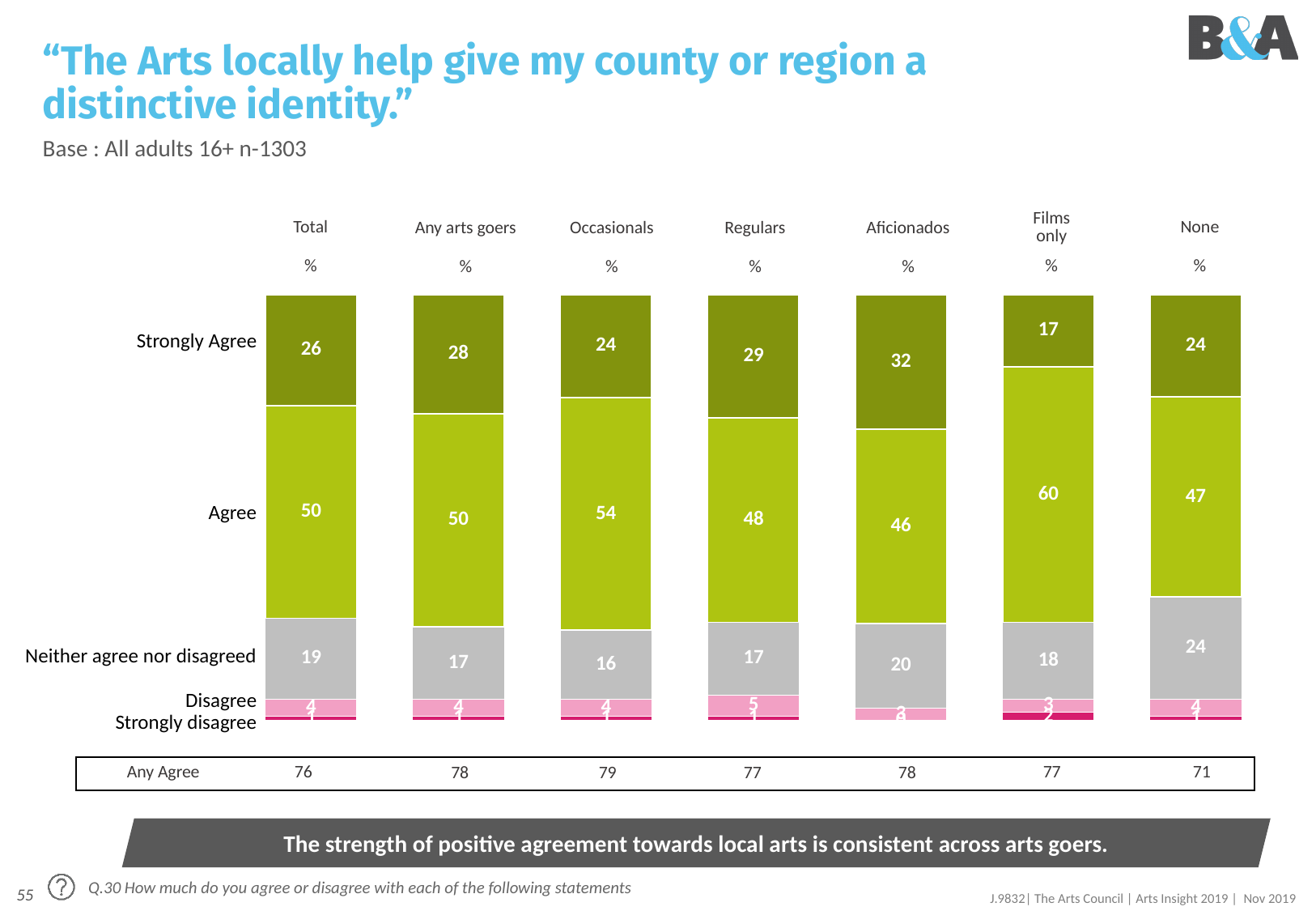

# “The Arts locally help give my county or region a distinctive identity.”
Base : All adults 16+ n-1303

| Total |  | Any arts goers |  | Occasionals |  | Regulars |  | Aficionados |  | Films only |  | None |
| --- | --- | --- | --- | --- | --- | --- | --- | --- | --- | --- | --- | --- |
| % |  | % |  | % |  | % |  | % |  | % |  | % |

### Chart

| Category | Strongly Agree | Agree | Neither agree nor disagreed | Disagree | Strongly disagree |
|---|---|---|---|---|---|
| Series 1 | 26.0 | 50.0 | 19.0 | 4.0 | 1.0 |
| Series 3 | 28.0 | 50.0 | 17.0 | 4.0 | 1.0 |
| Series 4 | 24.0 | 54.0 | 16.0 | 4.0 | 1.0 |
| Series 5 | 29.0 | 48.0 | 17.0 | 5.0 | 1.0 |
| Series 6 | 32.0 | 46.0 | 20.0 | 3.0 | 0.0 |
| Series 7 | 17.0 | 60.0 | 18.0 | 3.0 | 2.0 |
| Series 8 | 24.0 | 47.0 | 24.0 | 4.0 | 1.0 |
| Strongly Agree |
| --- |
| Agree |
| Neither agree nor disagreed |
| Disagree |
| Strongly disagree |
| Any Agree | 76 |  | 78 |  | 79 |  | 77 |  | 78 |  | 77 |  | 71 |
| --- | --- | --- | --- | --- | --- | --- | --- | --- | --- | --- | --- | --- | --- |
The strength of positive agreement towards local arts is consistent across arts goers.
Q.30 How much do you agree or disagree with each of the following statements